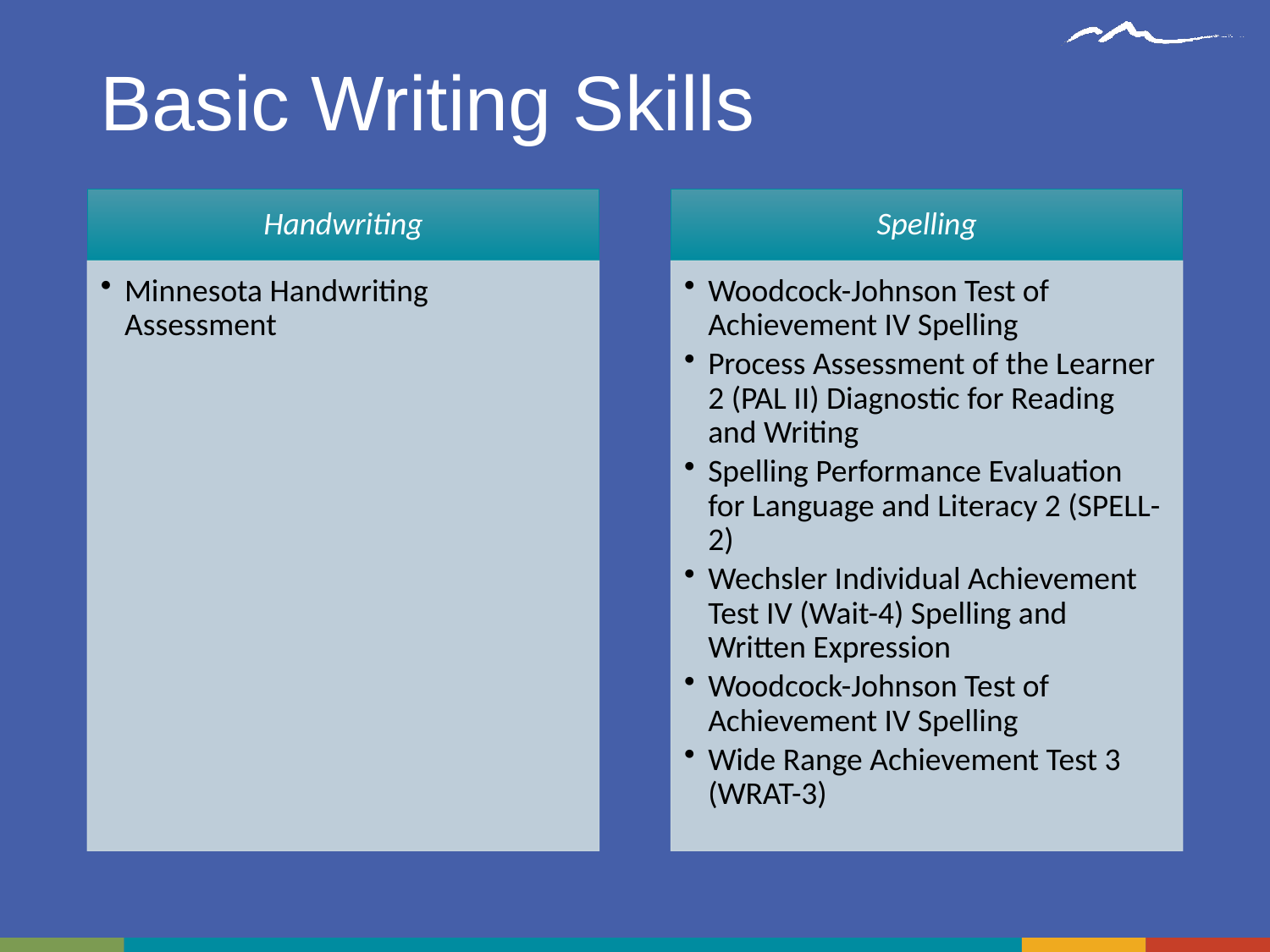

# Basic Writing Skills
Handwriting
Minnesota Handwriting Assessment
Spelling
Woodcock-Johnson Test of Achievement IV Spelling
Process Assessment of the Learner 2 (PAL II) Diagnostic for Reading and Writing
Spelling Performance Evaluation for Language and Literacy 2 (SPELL-2)
Wechsler Individual Achievement Test IV (Wait-4) Spelling and Written Expression
Woodcock-Johnson Test of Achievement IV Spelling
Wide Range Achievement Test 3 (WRAT-3)